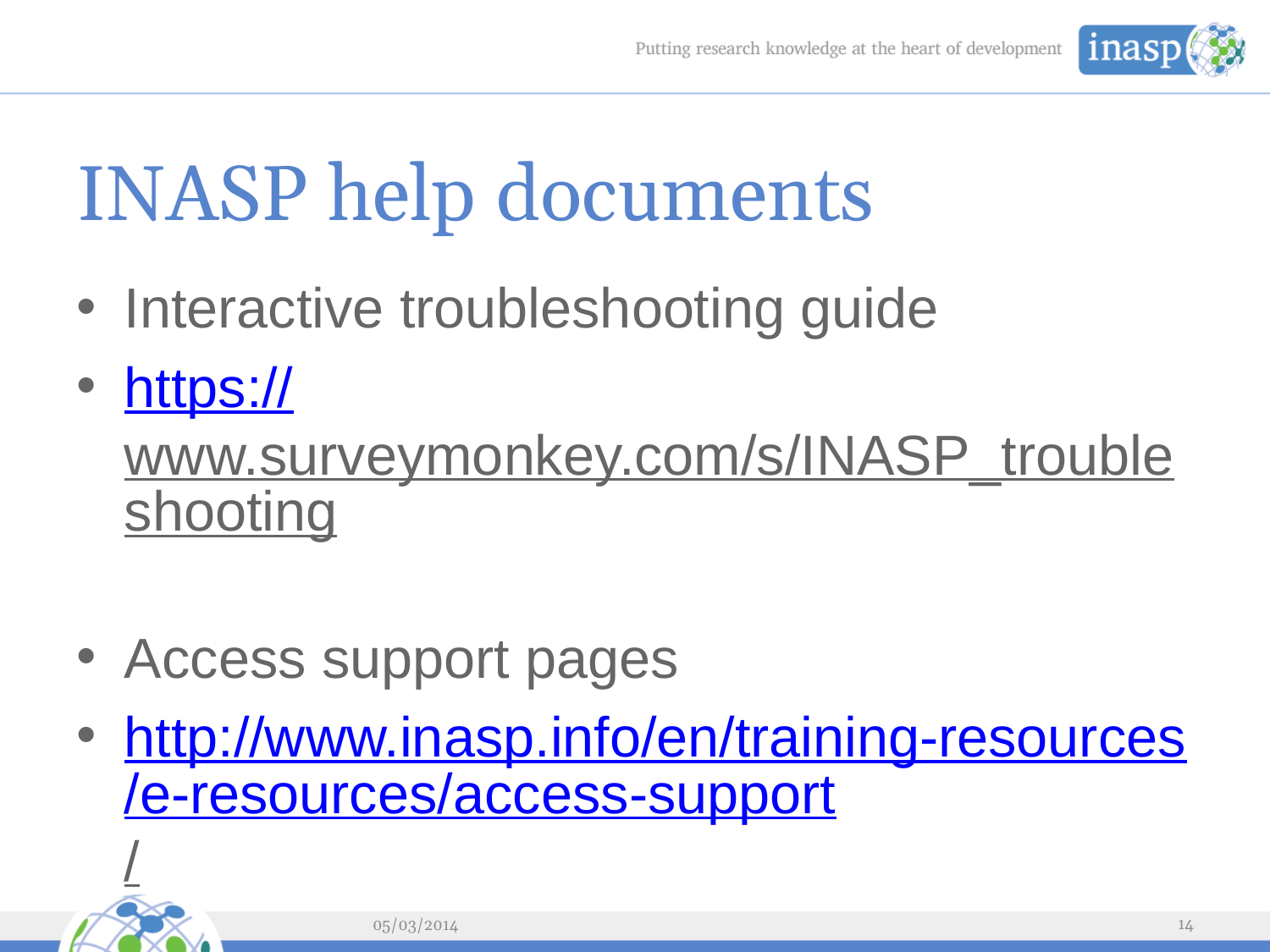

# INASP help documents
Interactive troubleshooting guide
https://www.surveymonkey.com/s/INASP_troubleshooting
Access support pages
http://www.inasp.info/en/training-resources/e-resources/access-support/
05/03/2014
14